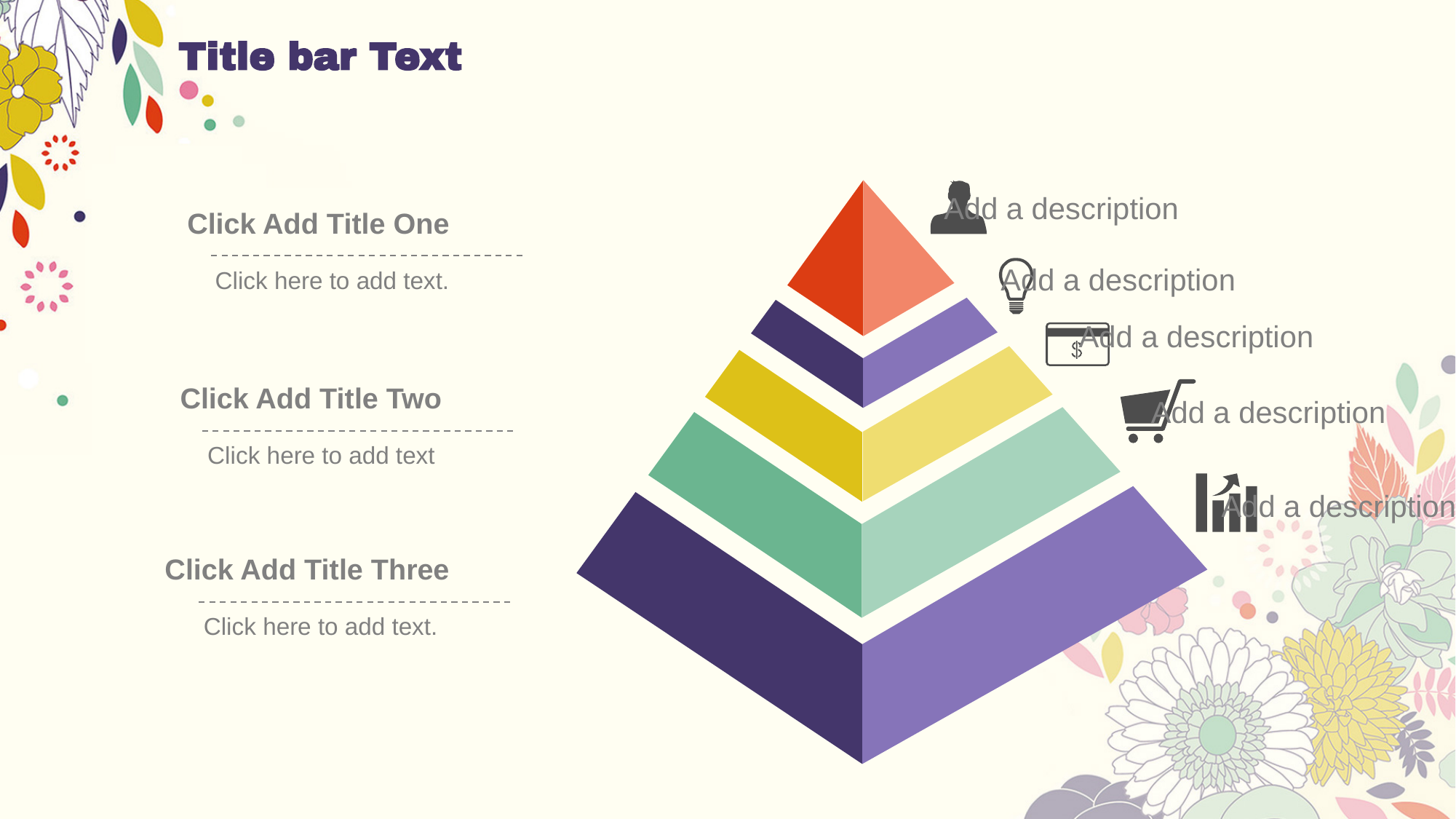

# Title bar Text

Add a description
Click Add Title One
Add a description
Click here to add text.

Add a description

Click Add Title Two

Add a description

Click here to add text

Add a description

Click Add Title Three
Click here to add text.